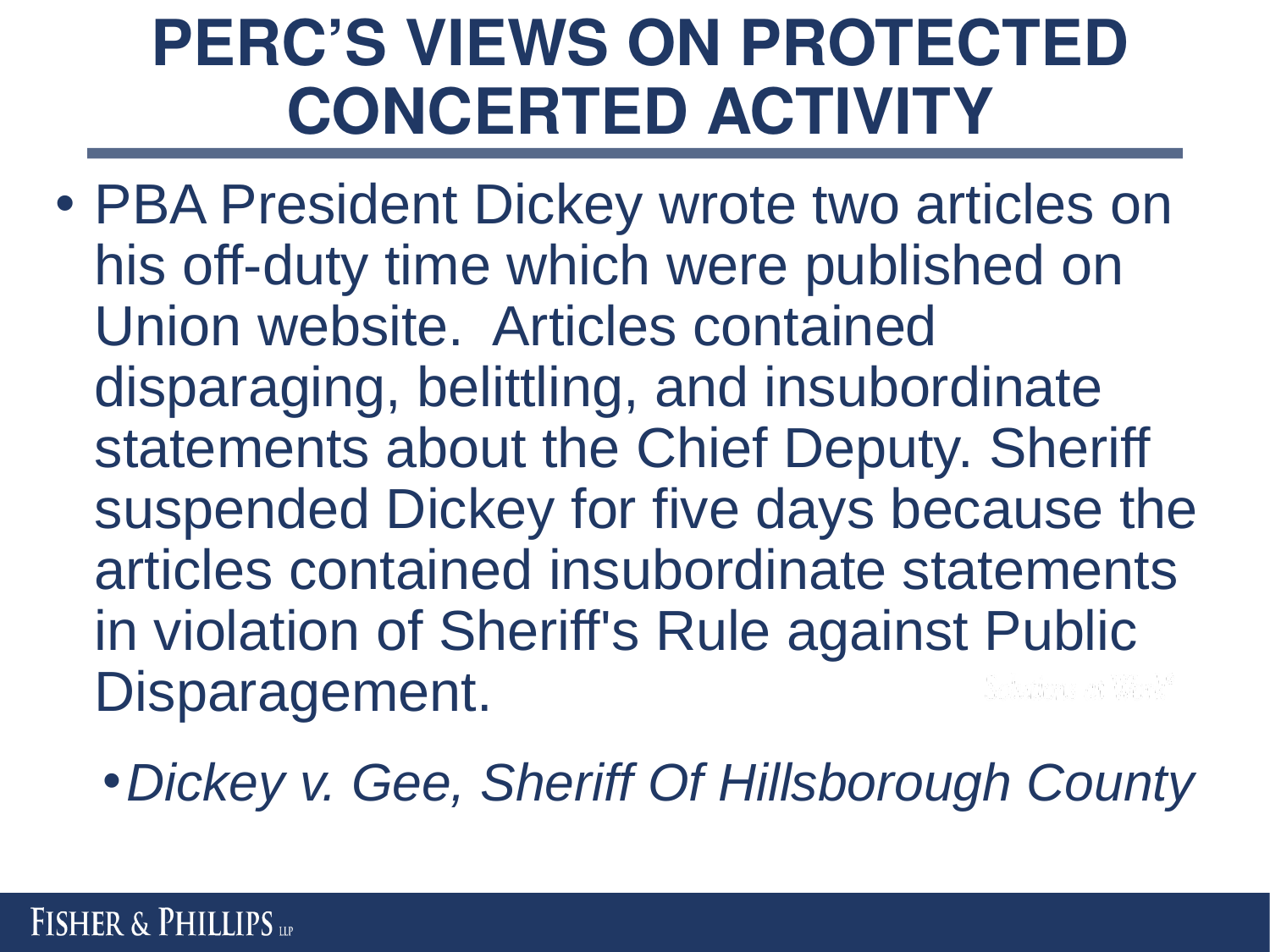

# PERC’S VIEWS ON PROTECTED CONCERTED ACTIVITY
PBA President Dickey wrote two articles on his off-duty time which were published on Union website.  Articles contained disparaging, belittling, and insubordinate statements about the Chief Deputy. Sheriff suspended Dickey for five days because the articles contained insubordinate statements in violation of Sheriff's Rule against Public Disparagement.
Dickey v. Gee, Sheriff Of Hillsborough County